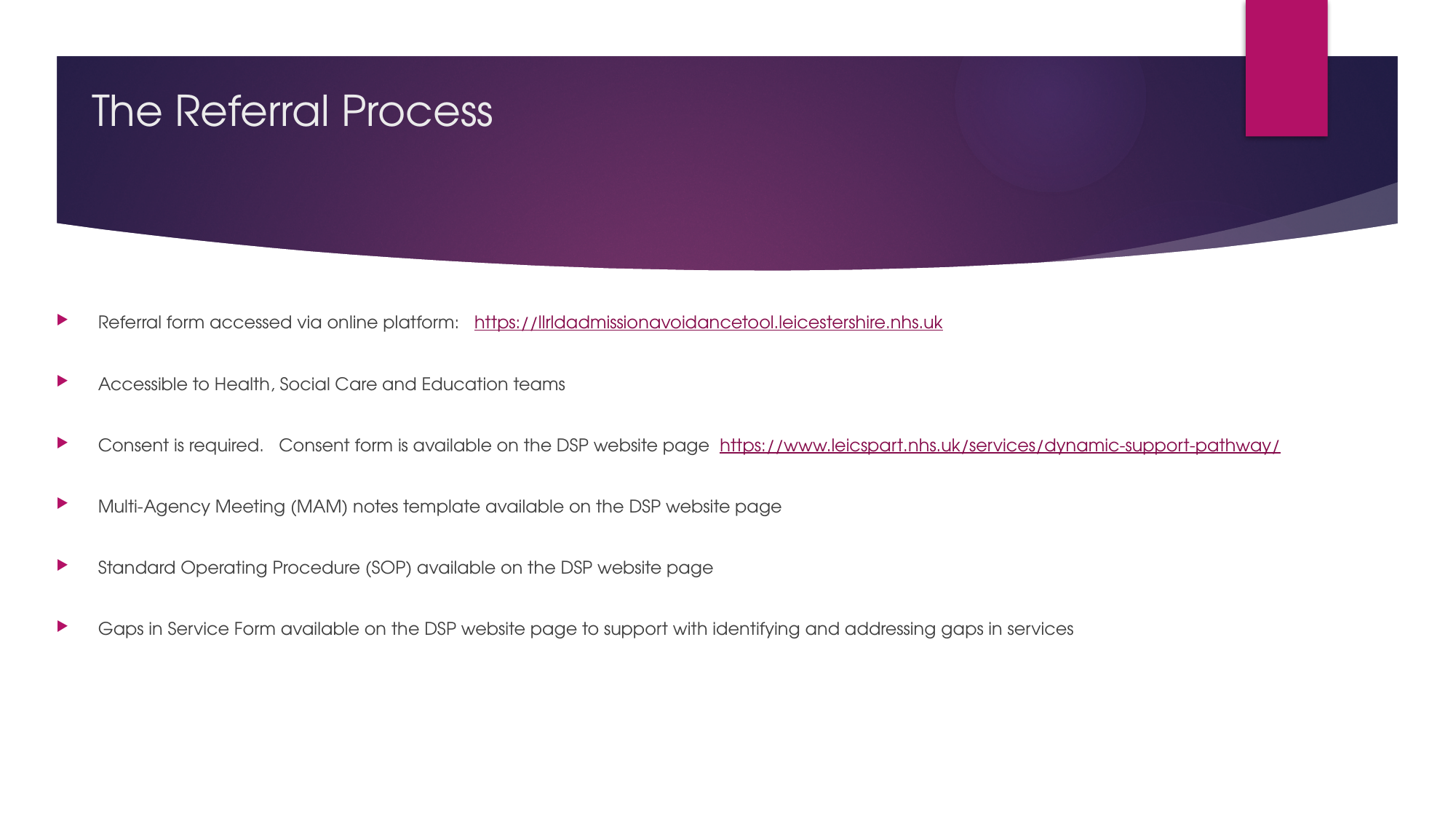

# The Referral Process
Referral form accessed via online platform:   https://llrldadmissionavoidancetool.leicestershire.nhs.uk

Accessible to Health, Social Care and Education teams

Consent is required.   Consent form is available on the DSP website page  https://www.leicspart.nhs.uk/services/dynamic-support-pathway/

Multi-Agency Meeting (MAM) notes template available on the DSP website page

Standard Operating Procedure (SOP) available on the DSP website page

Gaps in Service Form available on the DSP website page to support with identifying and addressing gaps in services